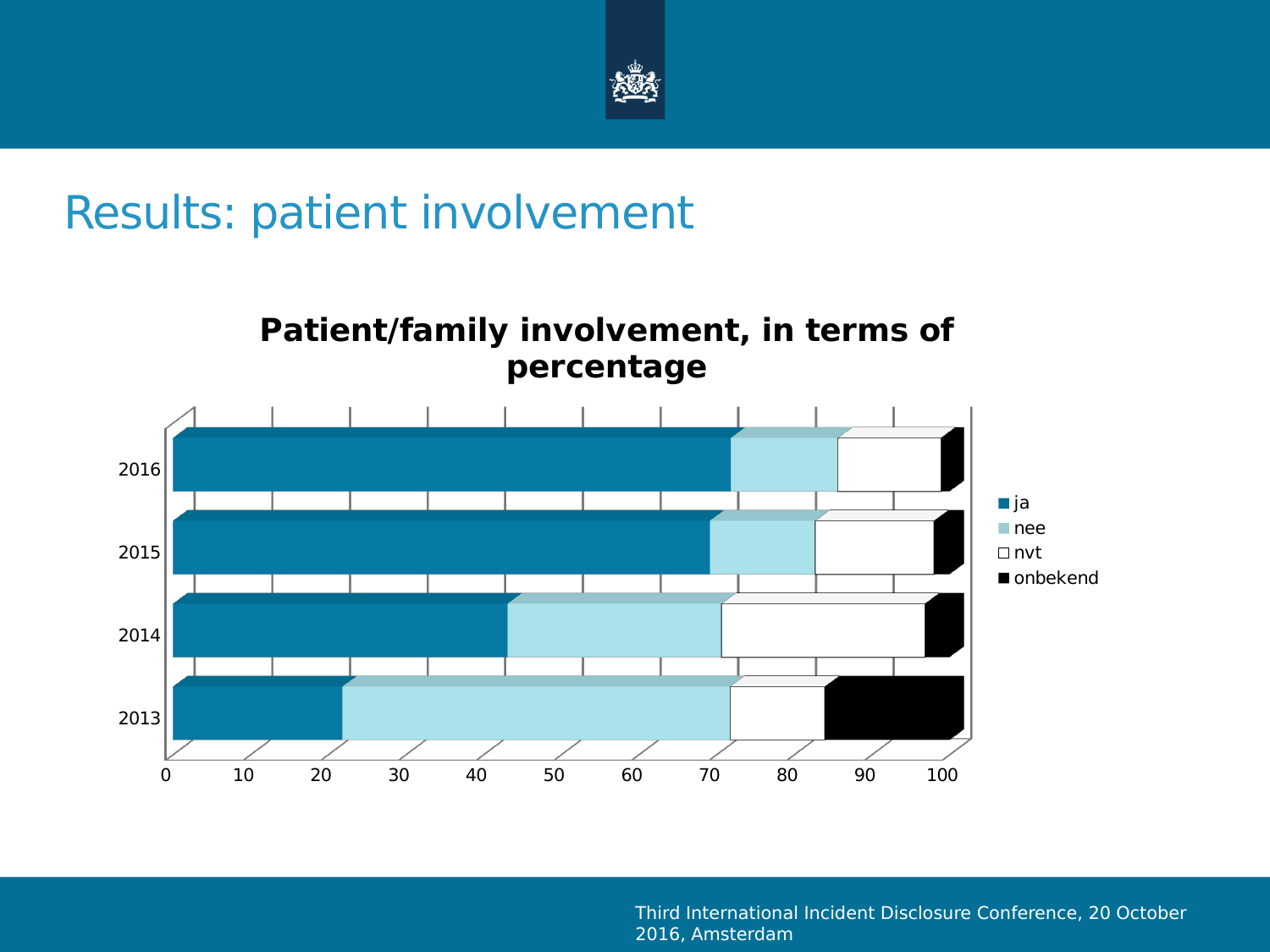

# Results: patient involvement

[unsupported chart]

Third International Incident Disclosure Conference, 20 October 2016, Amsterdam